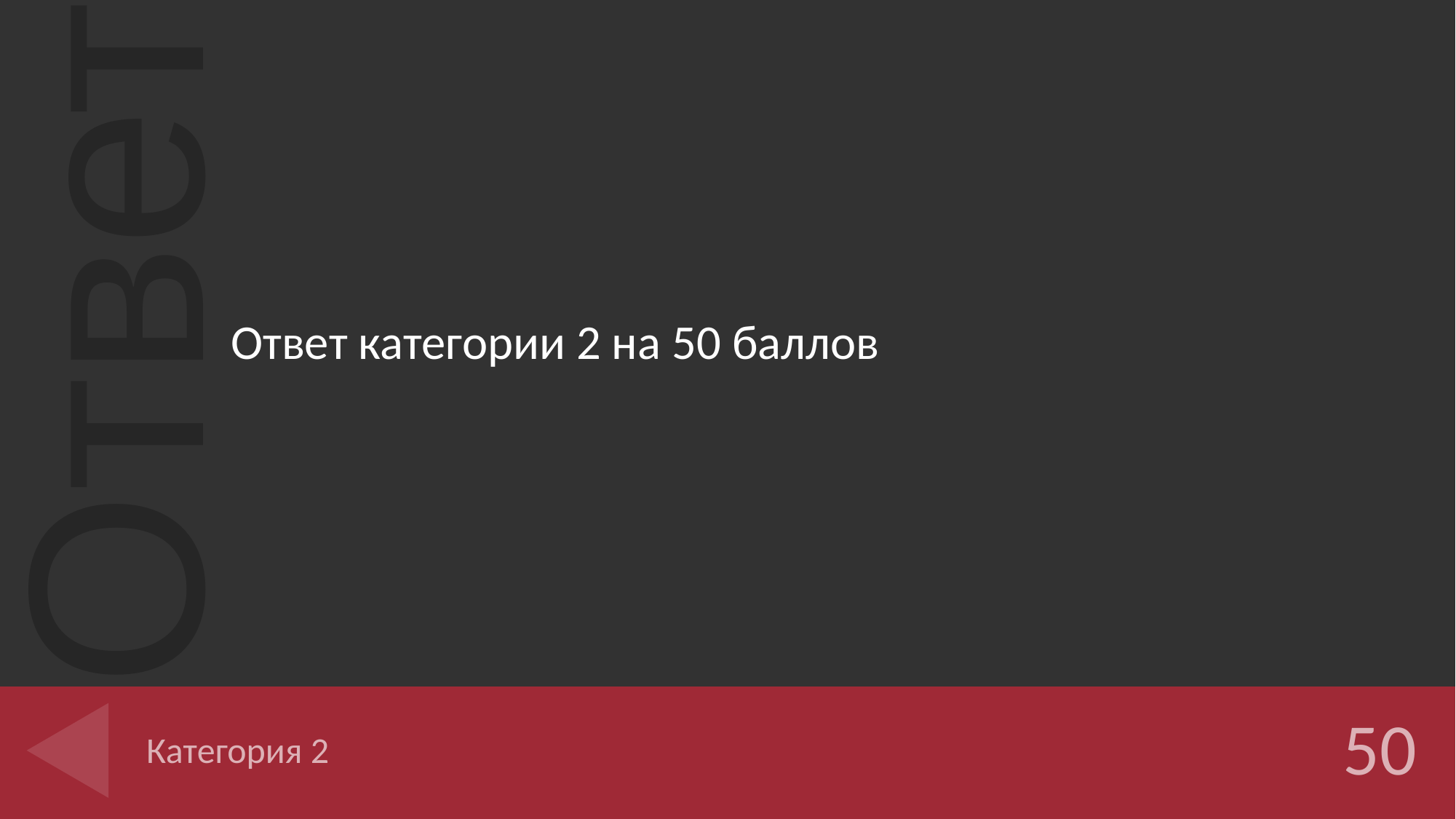

Ответ категории 2 на 50 баллов
# Категория 2
50